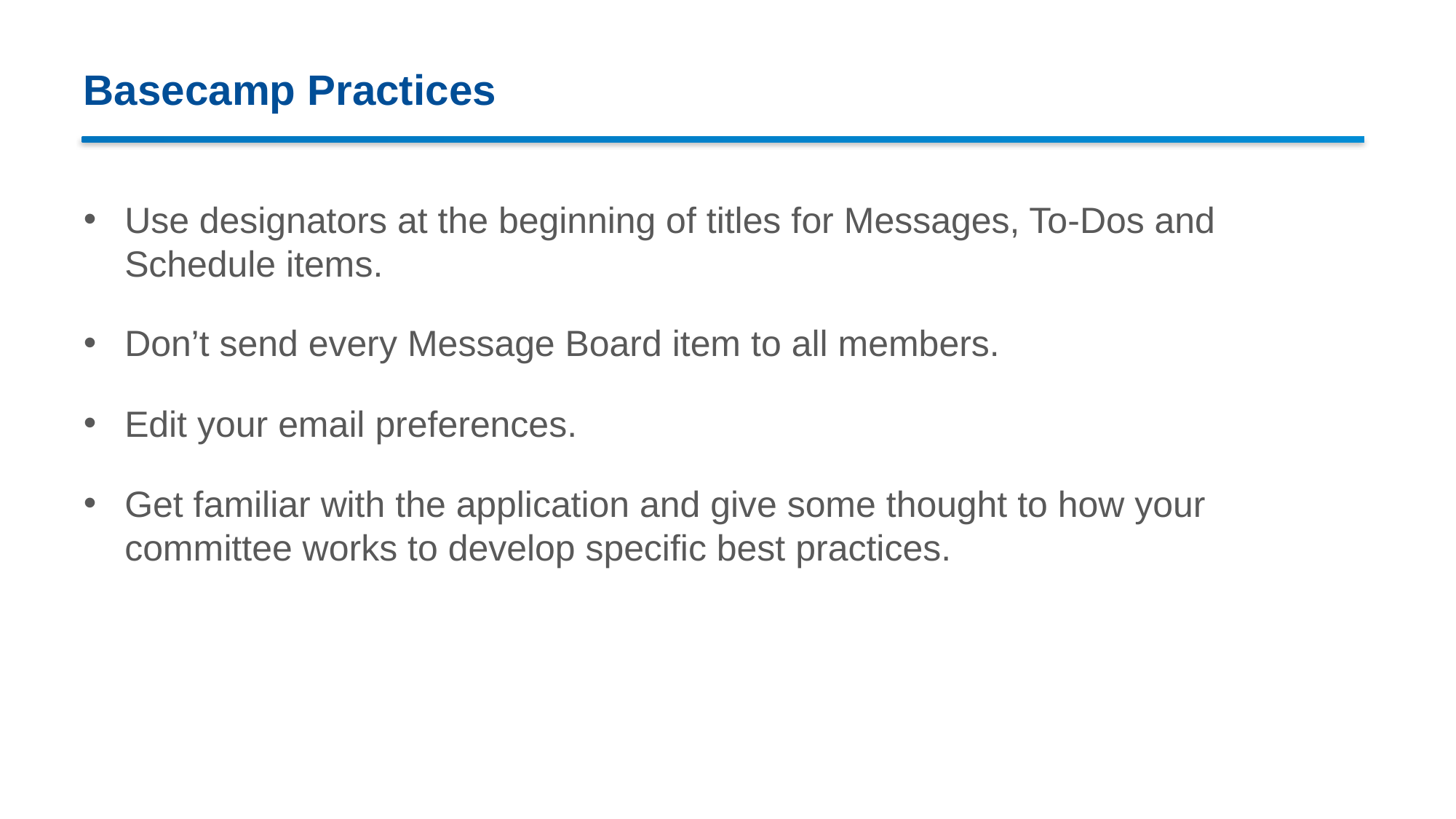

Basecamp Practices

Use designators at the beginning of titles for Messages, To-Dos and Schedule items.
Don’t send every Message Board item to all members.
Edit your email preferences.
Get familiar with the application and give some thought to how your committee works to develop specific best practices.